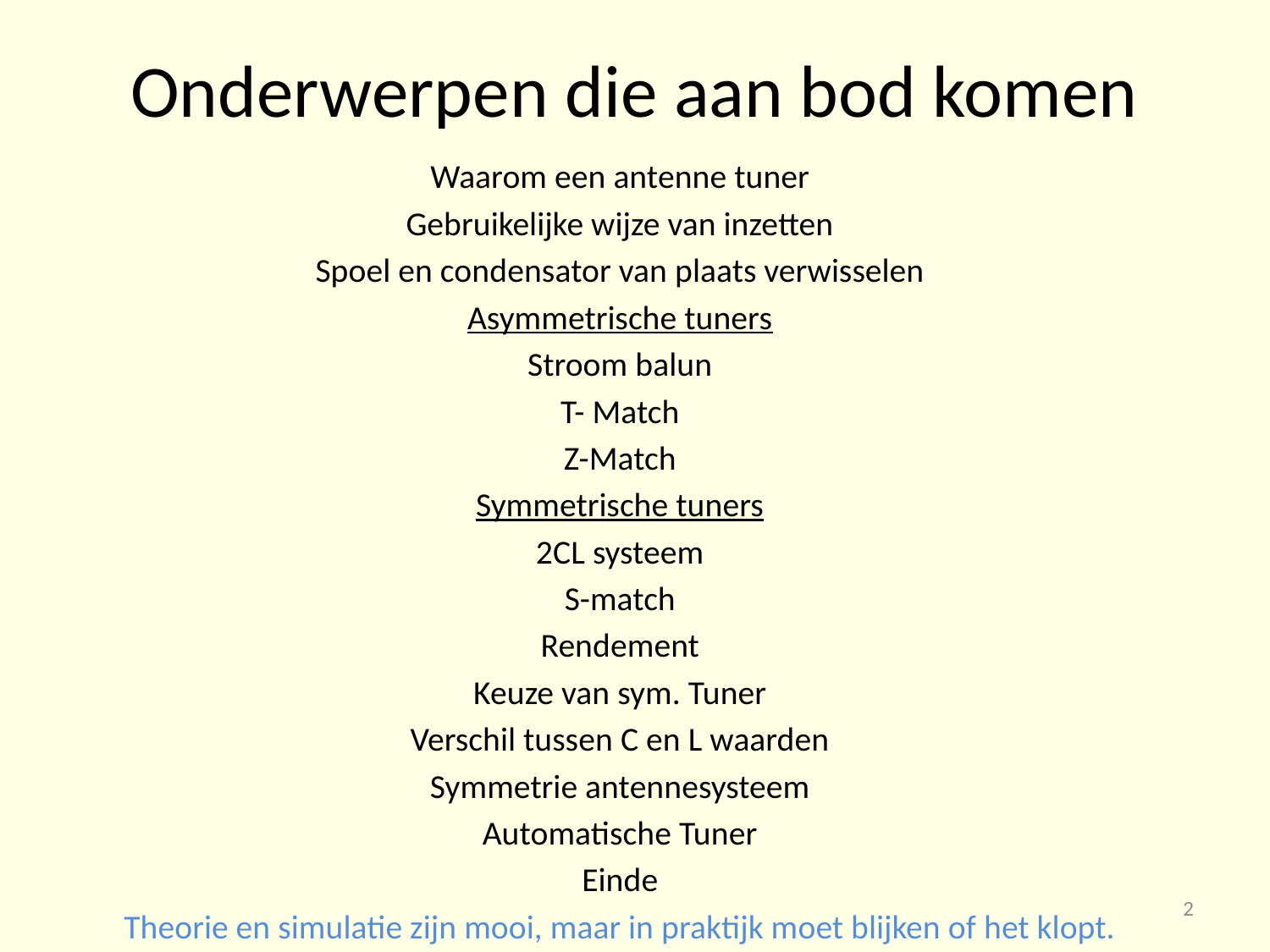

# Onderwerpen die aan bod komen
Waarom een antenne tuner
Gebruikelijke wijze van inzetten
Spoel en condensator van plaats verwisselen
Asymmetrische tuners
Stroom balun
T- Match
Z-Match
Symmetrische tuners
2CL systeem
S-match
Rendement
Keuze van sym. Tuner
Verschil tussen C en L waarden
Symmetrie antennesysteem
Automatische Tuner
Einde
Theorie en simulatie zijn mooi, maar in praktijk moet blijken of het klopt.

2